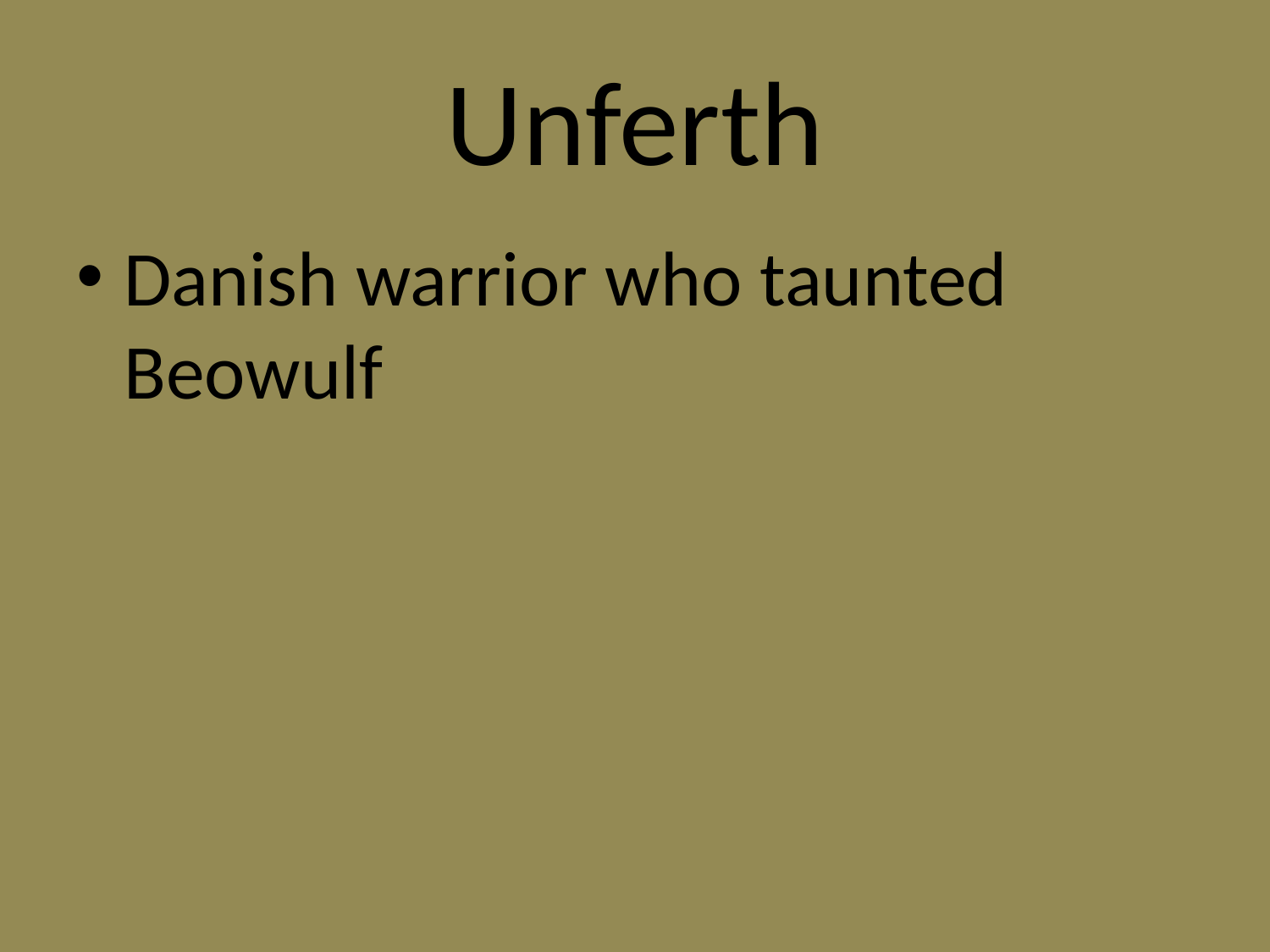

# Unferth
Danish warrior who taunted Beowulf